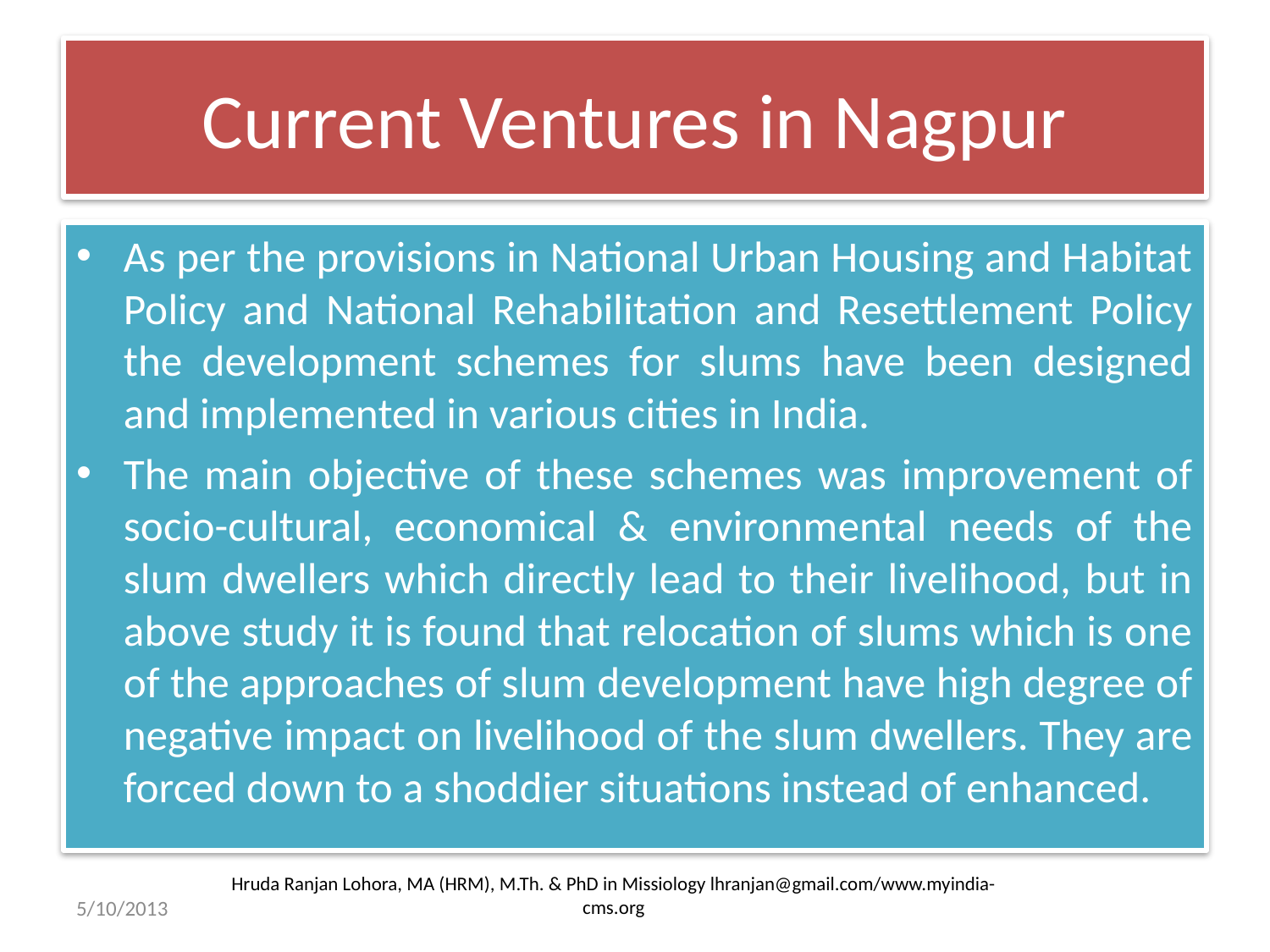

# Current Ventures in Nagpur
As per the provisions in National Urban Housing and Habitat Policy and National Rehabilitation and Resettlement Policy the development schemes for slums have been designed and implemented in various cities in India.
The main objective of these schemes was improvement of socio-cultural, economical & environmental needs of the slum dwellers which directly lead to their livelihood, but in above study it is found that relocation of slums which is one of the approaches of slum development have high degree of negative impact on livelihood of the slum dwellers. They are forced down to a shoddier situations instead of enhanced.
Hruda Ranjan Lohora, MA (HRM), M.Th. & PhD in Missiology lhranjan@gmail.com/www.myindia-cms.org
5/10/2013